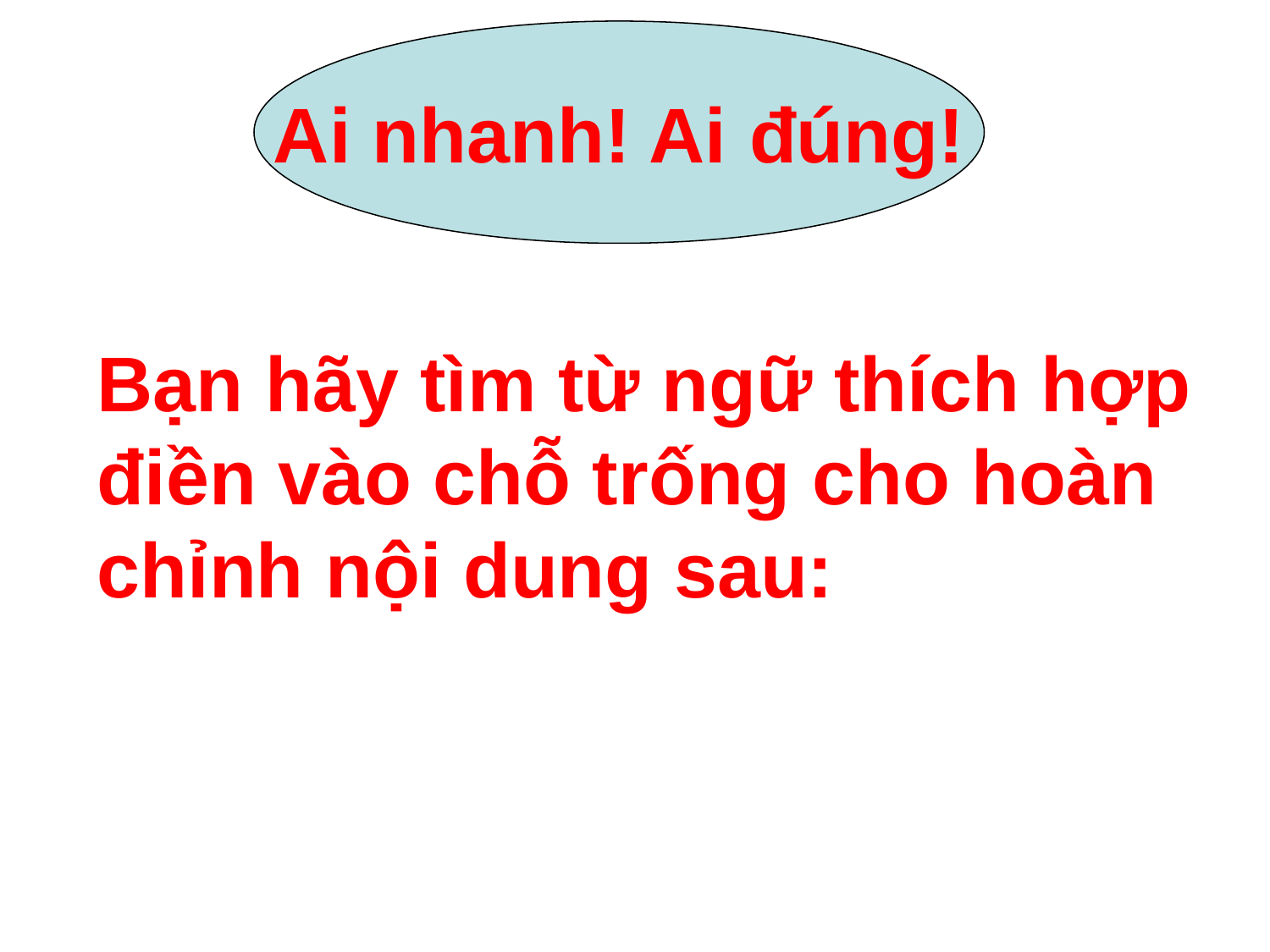

Ai nhanh! Ai đúng!
Bạn hãy tìm từ ngữ thích hợp điền vào chỗ trống cho hoàn chỉnh nội dung sau: